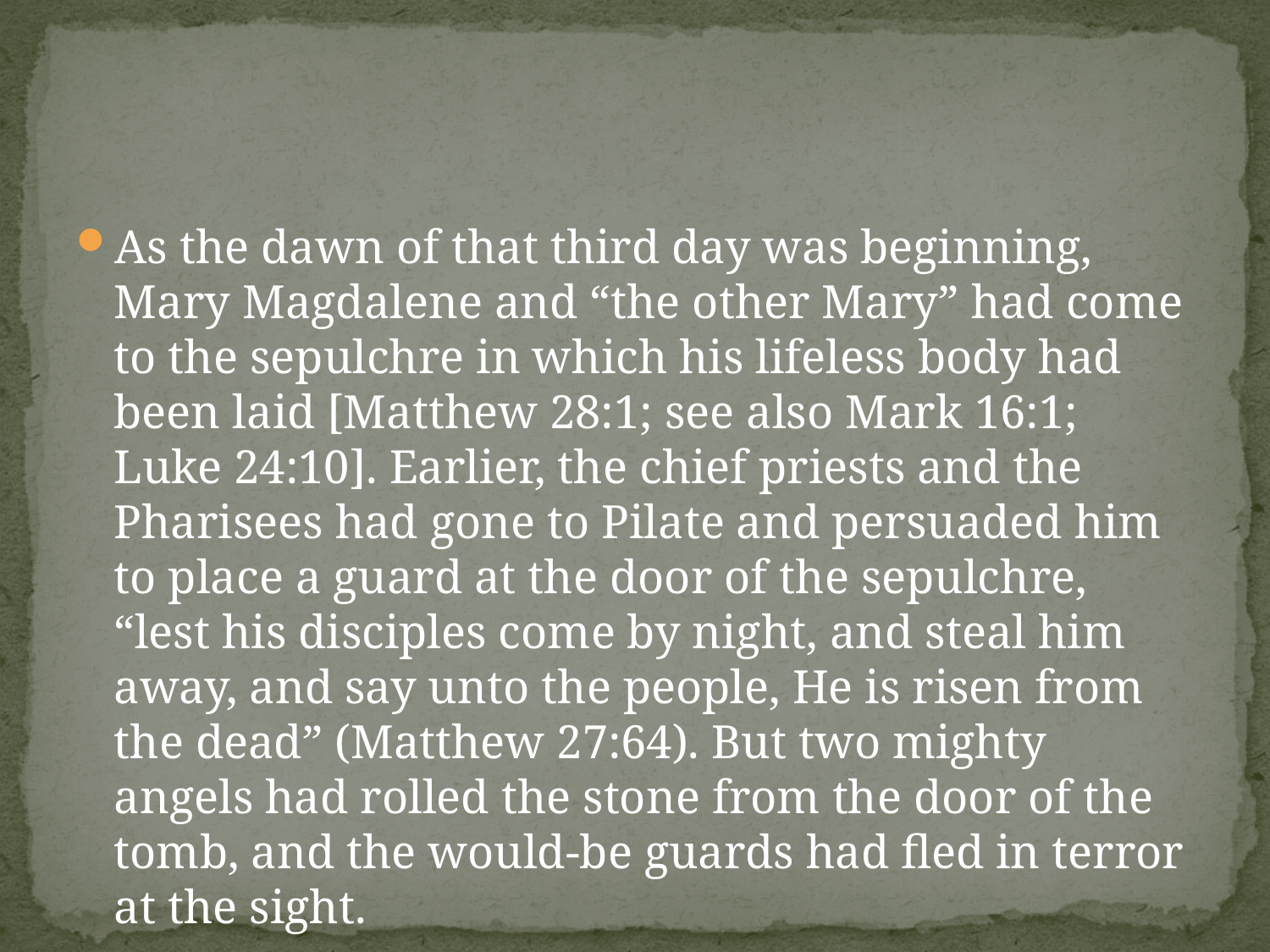

As the dawn of that third day was beginning, Mary Magdalene and “the other Mary” had come to the sepulchre in which his lifeless body had been laid [Matthew 28:1; see also Mark 16:1; Luke 24:10]. Earlier, the chief priests and the Pharisees had gone to Pilate and persuaded him to place a guard at the door of the sepulchre, “lest his disciples come by night, and steal him away, and say unto the people, He is risen from the dead” (Matthew 27:64). But two mighty angels had rolled the stone from the door of the tomb, and the would-be guards had fled in terror at the sight.